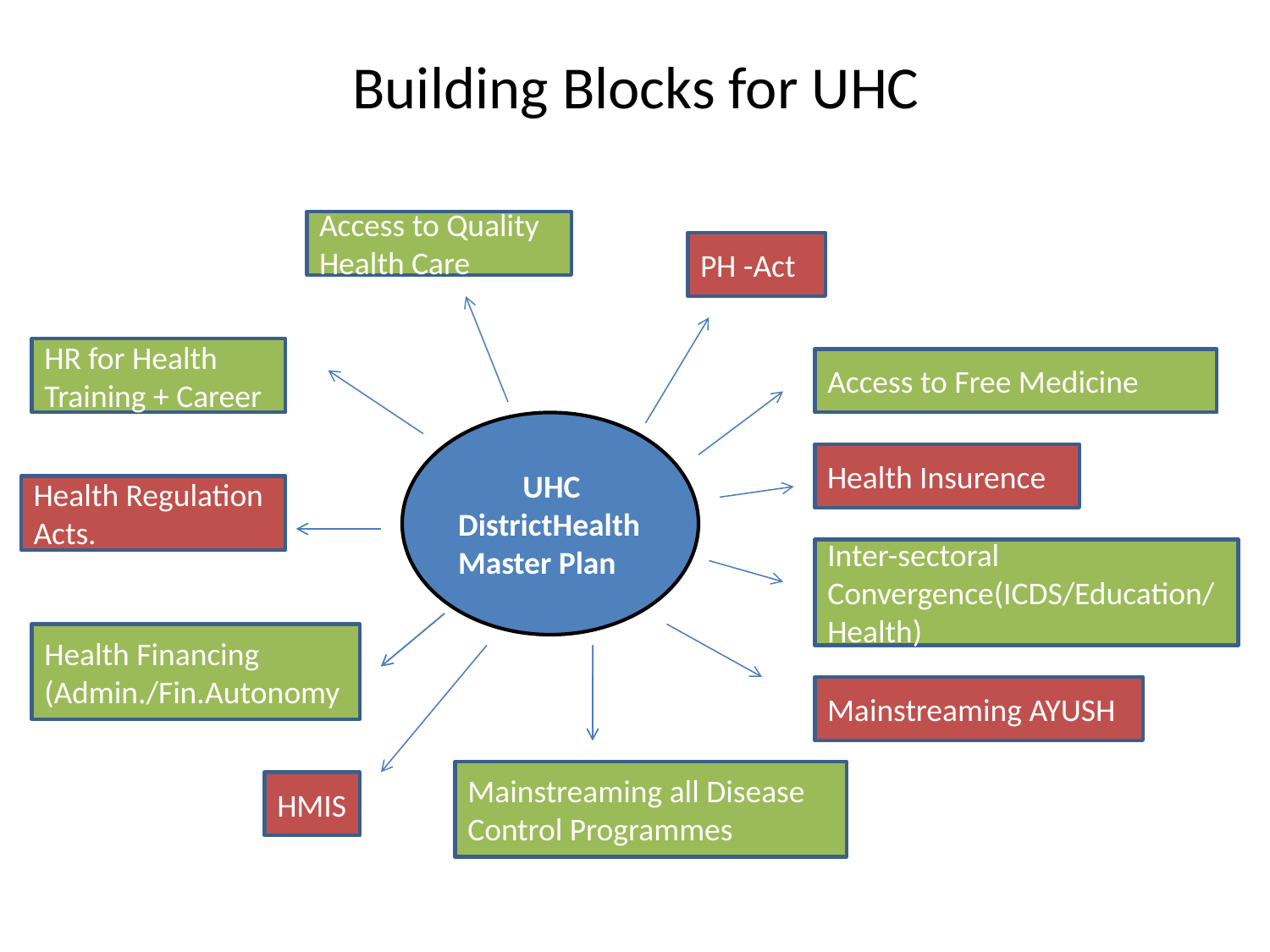

# Building Blocks for UHC

Access to Quality Health Care
PH -Act
HR for Health Training + Career
Access to Free Medicine
         UHC
DistrictHealth
Master Plan
Health Insurence
Health Regulation Acts.
Inter-sectoral  Convergence(ICDS/Education/Health)
Health Financing (Admin./Fin.Autonomy
Mainstreaming AYUSH
Mainstreaming all Disease Control Programmes
HMIS